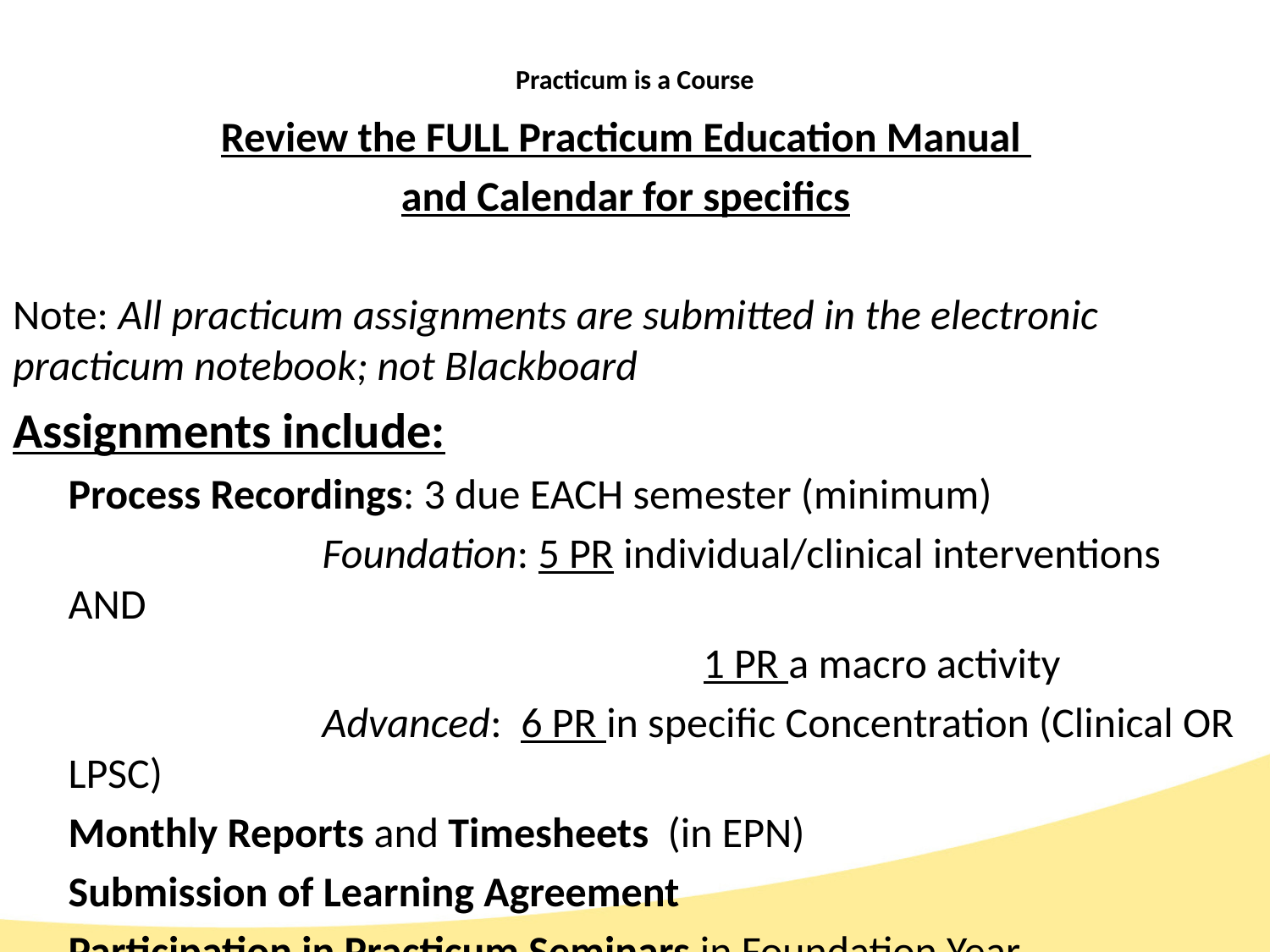

# Practicum is a Course
Review the FULL Practicum Education Manual
and Calendar for specifics

Note: All practicum assignments are submitted in the electronic practicum notebook; not Blackboard
Assignments include:
Process Recordings: 3 due EACH semester (minimum)
		Foundation: 5 PR individual/clinical interventions AND
					1 PR a macro activity
		Advanced:  6 PR in specific Concentration (Clinical OR LPSC)
Monthly Reports and Timesheets  (in EPN)
Submission of Learning Agreement
Participation in Practicum Seminars in Foundation Year